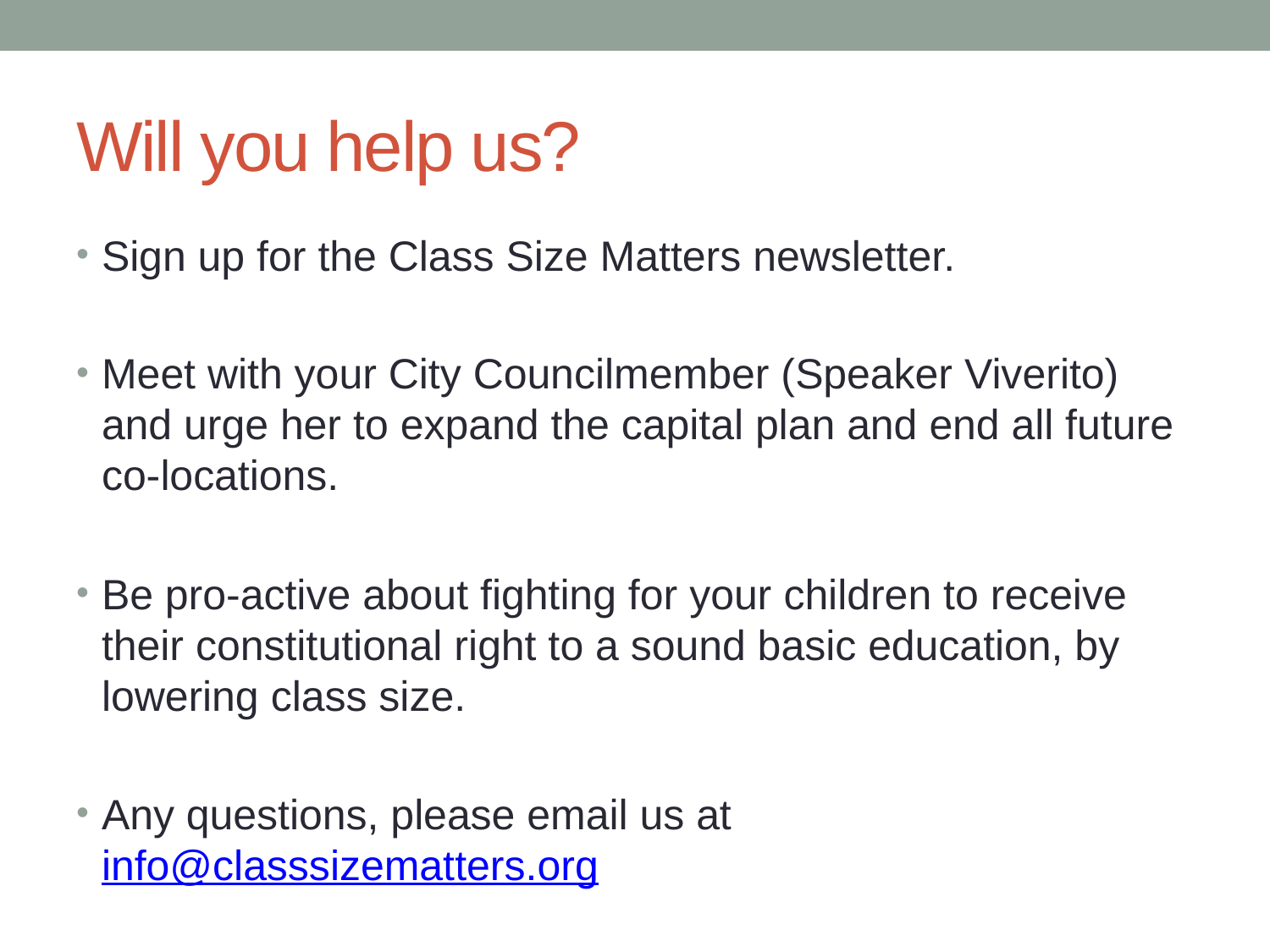

# Will you help us?
Sign up for the Class Size Matters newsletter.

Meet with your City Councilmember (Speaker Viverito)  and urge her to expand the capital plan and end all future co-locations.

Be pro-active about fighting for your children to receive their constitutional right to a sound basic education, by lowering class size.

Any questions, please email us at info@classsizematters.org